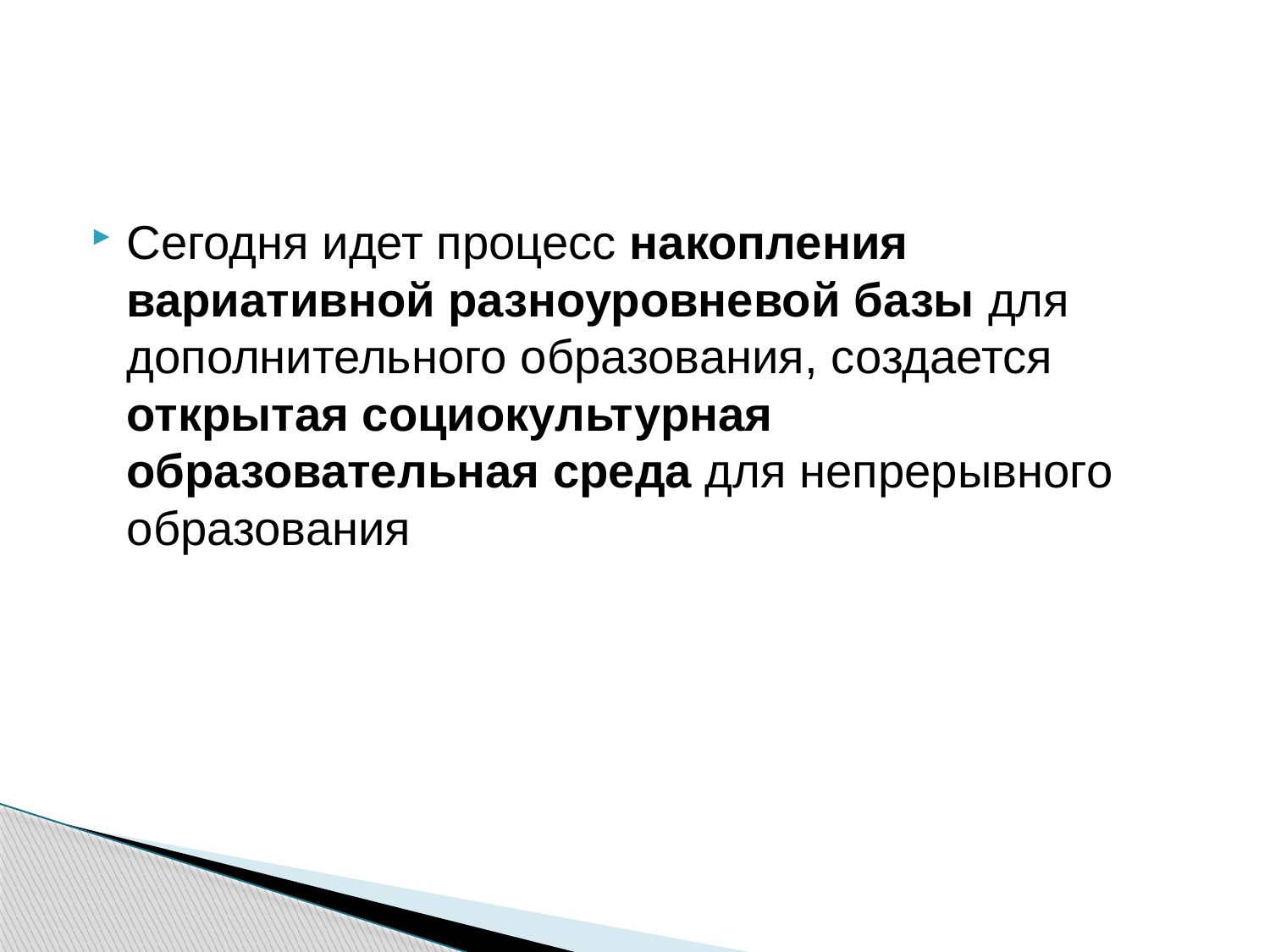

#
Сегодня идет процесс накопления вариативной разноуровневой базы для дополнительного образования, создается открытая социокультурная образовательная среда для непрерывного образования